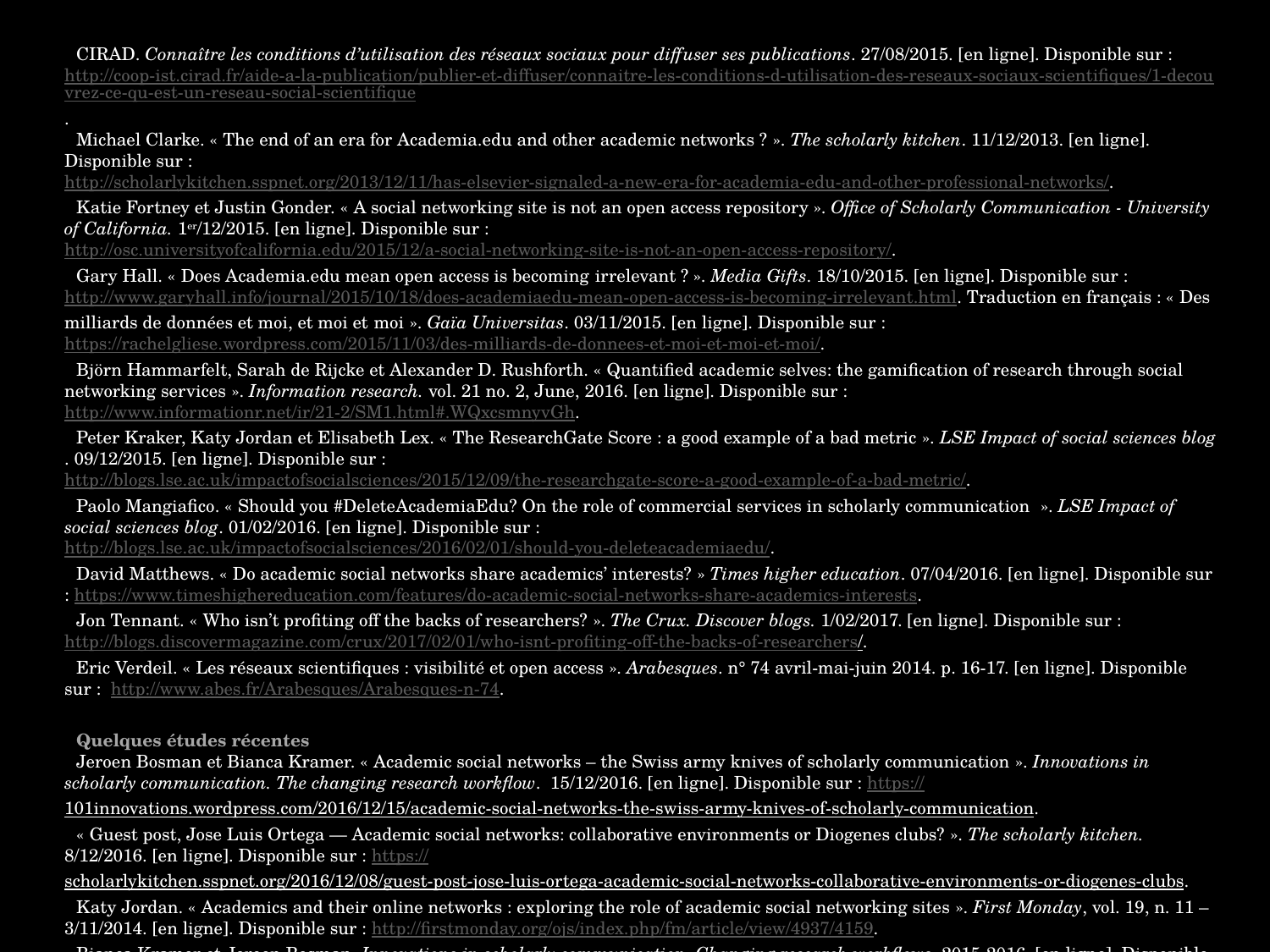

CIRAD. Connaître les conditions d’utilisation des réseaux sociaux pour diffuser ses publications. 27/08/2015. [en ligne]. Disponible sur : http://coop-ist.cirad.fr/aide-a-la-publication/publier-et-diffuser/connaitre-les-conditions-d-utilisation-des-reseaux-sociaux-scientifiques/1-decouvrez-ce-qu-est-un-reseau-social-scientifique.
Michael Clarke. « The end of an era for Academia.edu and other academic networks ? ». The scholarly kitchen. 11/12/2013. [en ligne]. Disponible sur : http://scholarlykitchen.sspnet.org/2013/12/11/has-elsevier-signaled-a-new-era-for-academia-edu-and-other-professional-networks/.
Katie Fortney et Justin Gonder. « A social networking site is not an open access repository ». Office of Scholarly Communication - University of California. 1er/12/2015. [en ligne]. Disponible sur : http://osc.universityofcalifornia.edu/2015/12/a-social-networking-site-is-not-an-open-access-repository/.
Gary Hall. « Does Academia.edu mean open access is becoming irrelevant ? ». Media Gifts. 18/10/2015. [en ligne]. Disponible sur :  http://www.garyhall.info/journal/2015/10/18/does-academiaedu-mean-open-access-is-becoming-irrelevant.html. Traduction en français : « Des milliards de données et moi, et moi et moi ». Gaïa Universitas. 03/11/2015. [en ligne]. Disponible sur :  https://rachelgliese.wordpress.com/2015/11/03/des-milliards-de-donnees-et-moi-et-moi-et-moi/.
Björn Hammarfelt, Sarah de Rijcke et Alexander D. Rushforth. « Quantified academic selves: the gamification of research through social networking services ». Information research. vol. 21 no. 2, June, 2016. [en ligne]. Disponible sur : http://www.informationr.net/ir/21-2/SM1.html#.WQxcsmnyvGh.
Peter Kraker, Katy Jordan et Elisabeth Lex. « The ResearchGate Score : a good example of a bad metric ». LSE Impact of social sciences blog . 09/12/2015. [en ligne]. Disponible sur : http://blogs.lse.ac.uk/impactofsocialsciences/2015/12/09/the-researchgate-score-a-good-example-of-a-bad-metric/.
Paolo Mangiafico. « Should you #DeleteAcademiaEdu? On the role of commercial services in scholarly communication  ». LSE Impact of social sciences blog. 01/02/2016. [en ligne]. Disponible sur :  http://blogs.lse.ac.uk/impactofsocialsciences/2016/02/01/should-you-deleteacademiaedu/.
David Matthews. « Do academic social networks share academics’ interests? » Times higher education. 07/04/2016. [en ligne]. Disponible sur : https://www.timeshighereducation.com/features/do-academic-social-networks-share-academics-interests.
Jon Tennant. « Who isn’t profiting off the backs of researchers? ». The Crux. Discover blogs. 1/02/2017. [en ligne]. Disponible sur : http://blogs.discovermagazine.com/crux/2017/02/01/who-isnt-profiting-off-the-backs-of-researchers/.
Eric Verdeil. « Les réseaux scientifiques : visibilité et open access ». Arabesques. n° 74 avril-mai-juin 2014. p. 16-17. [en ligne]. Disponible sur :  http://www.abes.fr/Arabesques/Arabesques-n-74.

Quelques études récentes
Jeroen Bosman et Bianca Kramer. « Academic social networks – the Swiss army knives of scholarly communication ». Innovations in scholarly communication. The changing research workflow.  15/12/2016. [en ligne]. Disponible sur : https://101innovations.wordpress.com/2016/12/15/academic-social-networks-the-swiss-army-knives-of-scholarly-communication.
« Guest post, Jose Luis Ortega — Academic social networks: collaborative environments or Diogenes clubs? ». The scholarly kitchen. 8/12/2016. [en ligne]. Disponible sur : https://scholarlykitchen.sspnet.org/2016/12/08/guest-post-jose-luis-ortega-academic-social-networks-collaborative-environments-or-diogenes-clubs.
Katy Jordan. « Academics and their online networks : exploring the role of academic social networking sites ». First Monday, vol. 19, n. 11 – 3/11/2014. [en ligne]. Disponible sur : http://firstmonday.org/ojs/index.php/fm/article/view/4937/4159.
Bianca Kramer et Jeroen Bosman. Innovations in scholarly communication. Changing research workflows. 2015-2016. [en ligne]. Disponible sur : https://101innovations.wordpress.com/. Résultats sous http://dashboard101innovations.silk.co/.
Soline Lau-Suchet. « Enquête auprès des chercheurs : un premier retour… ». Le carreau de la BULAC. 9/10/2015. [en ligne]. Disponible sur : http://bulac.hypotheses.org/3347.